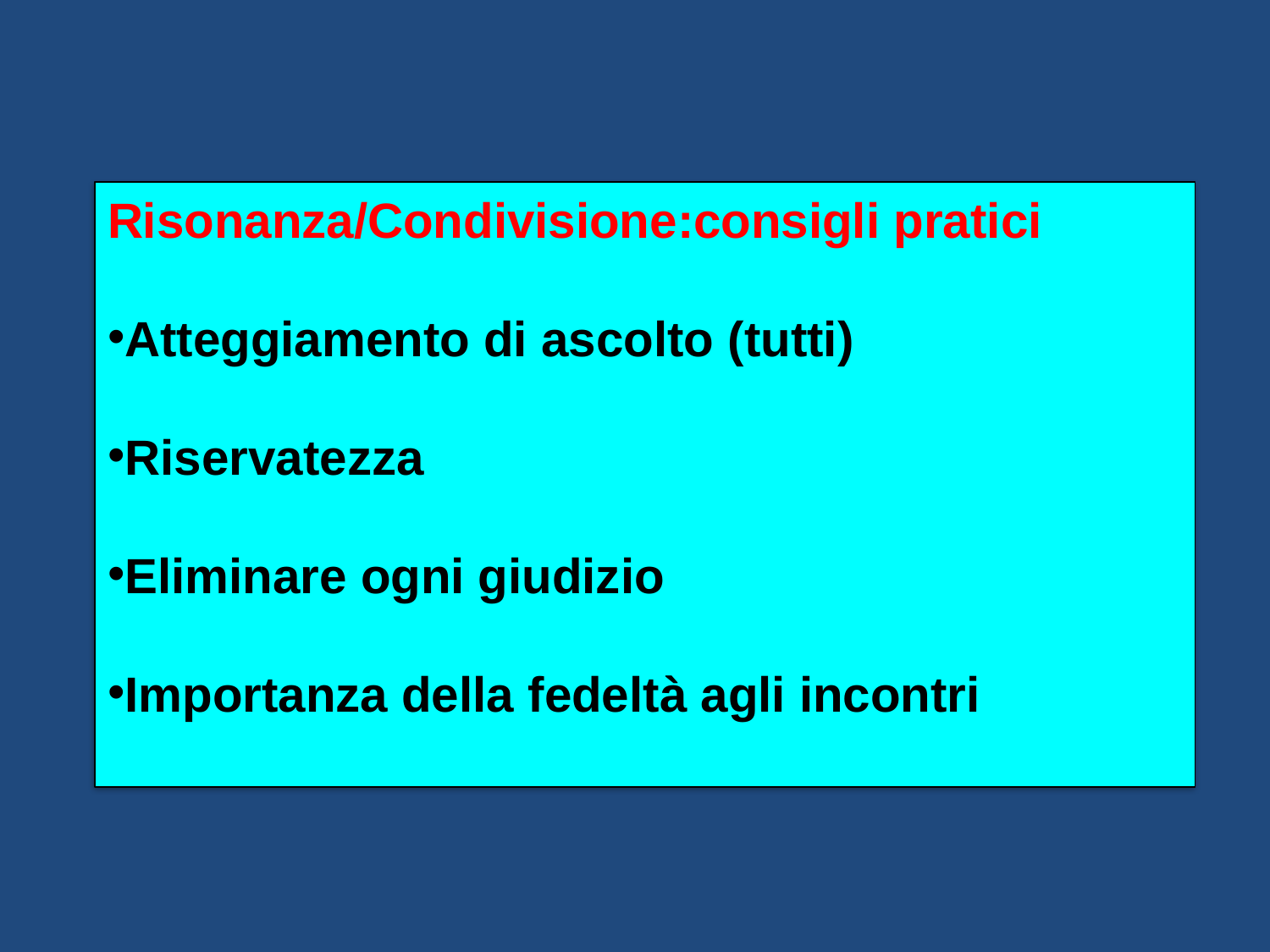

Risonanza/Condivisione:consigli pratici

Atteggiamento di ascolto (tutti)

Riservatezza

Eliminare ogni giudizio

Importanza della fedeltà agli incontri